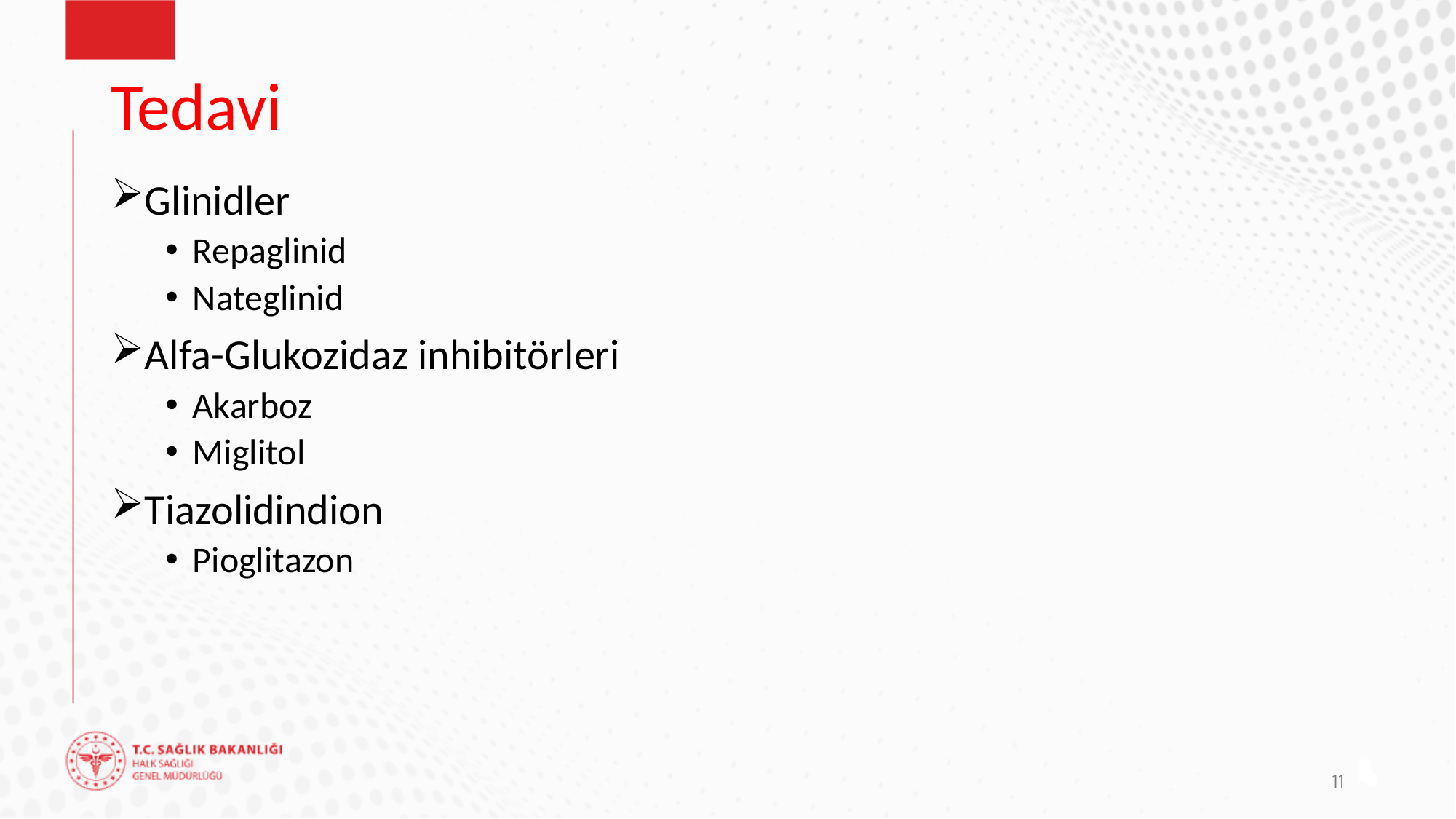

# Tedavi
Glinidler
Repaglinid
Nateglinid
Alfa-Glukozidaz inhibitörleri
Akarboz
Miglitol
Tiazolidindion
Pioglitazon

11